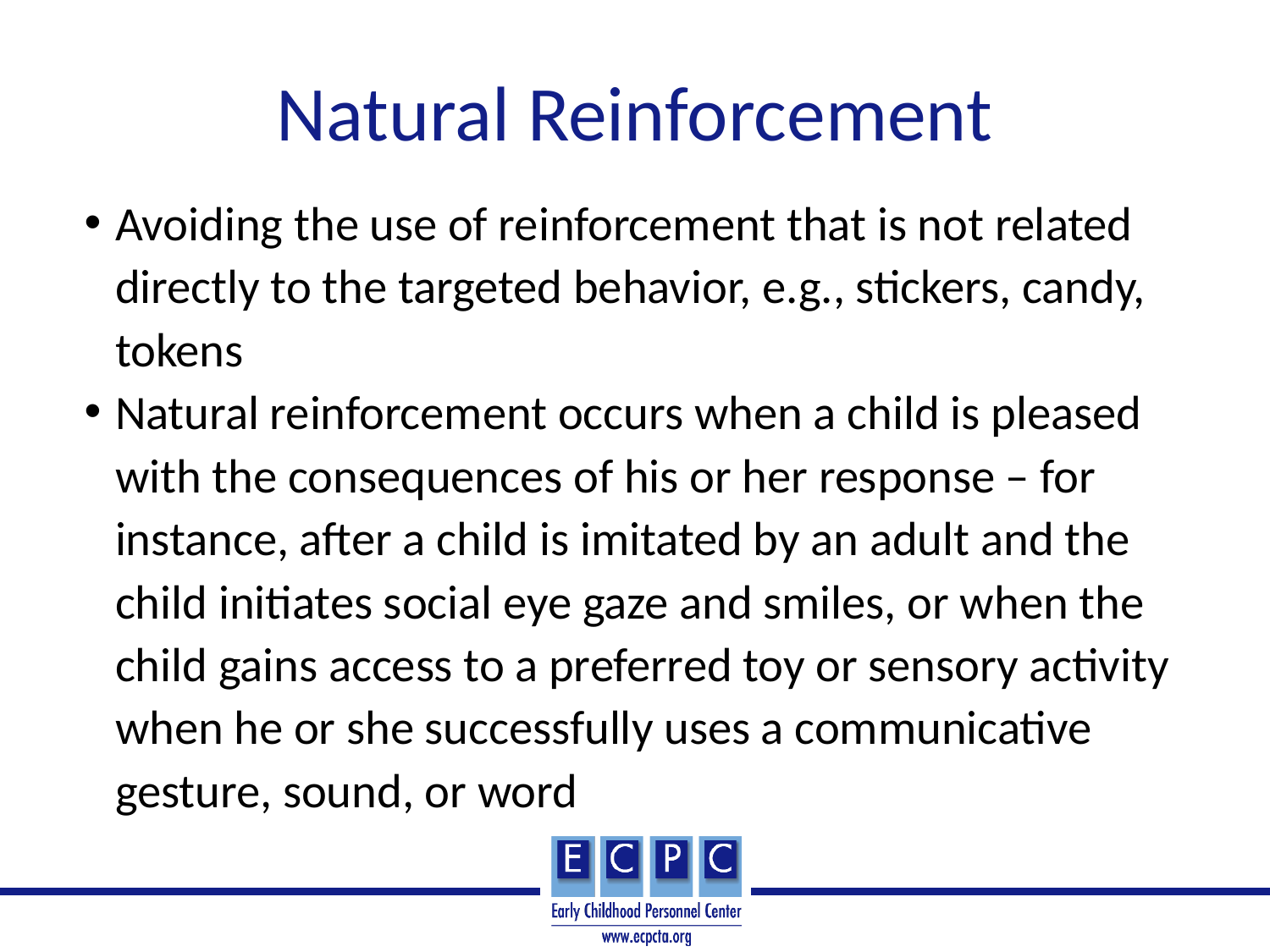

# Natural Reinforcement
Avoiding the use of reinforcement that is not related directly to the targeted behavior, e.g., stickers, candy, tokens
Natural reinforcement occurs when a child is pleased with the consequences of his or her response – for instance, after a child is imitated by an adult and the child initiates social eye gaze and smiles, or when the child gains access to a preferred toy or sensory activity when he or she successfully uses a communicative gesture, sound, or word